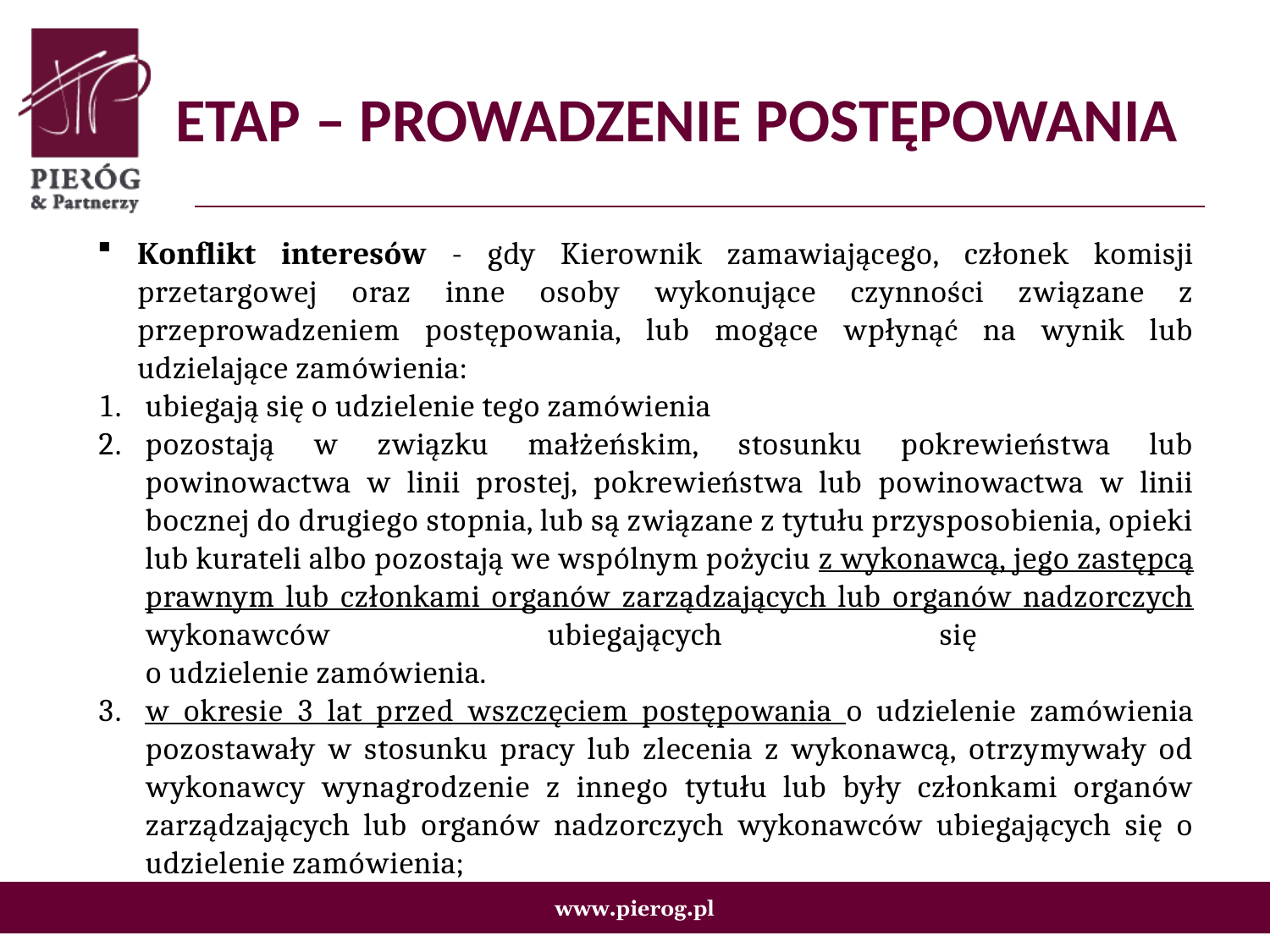

# ETAP – PROWADZENIE POSTĘPOWANIA
Konflikt interesów - gdy Kierownik zamawiającego, członek komisji przetargowej oraz inne osoby wykonujące czynności związane z przeprowadzeniem postępowania, lub mogące wpłynąć na wynik lub udzielające zamówienia:
ubiegają się o udzielenie tego zamówienia
pozostają w związku małżeńskim, stosunku pokrewieństwa lub powinowactwa w linii prostej, pokrewieństwa lub powinowactwa w linii bocznej do drugiego stopnia, lub są związane z tytułu przysposobienia, opieki lub kurateli albo pozostają we wspólnym pożyciu z wykonawcą, jego zastępcą prawnym lub członkami organów zarządzających lub organów nadzorczych wykonawców ubiegających się
o udzielenie zamówienia.
w okresie 3 lat przed wszczęciem postępowania o udzielenie zamówienia pozostawały w stosunku pracy lub zlecenia z wykonawcą, otrzymywały od wykonawcy wynagrodzenie z innego tytułu lub były członkami organów zarządzających lub organów nadzorczych wykonawców ubiegających się o udzielenie zamówienia;